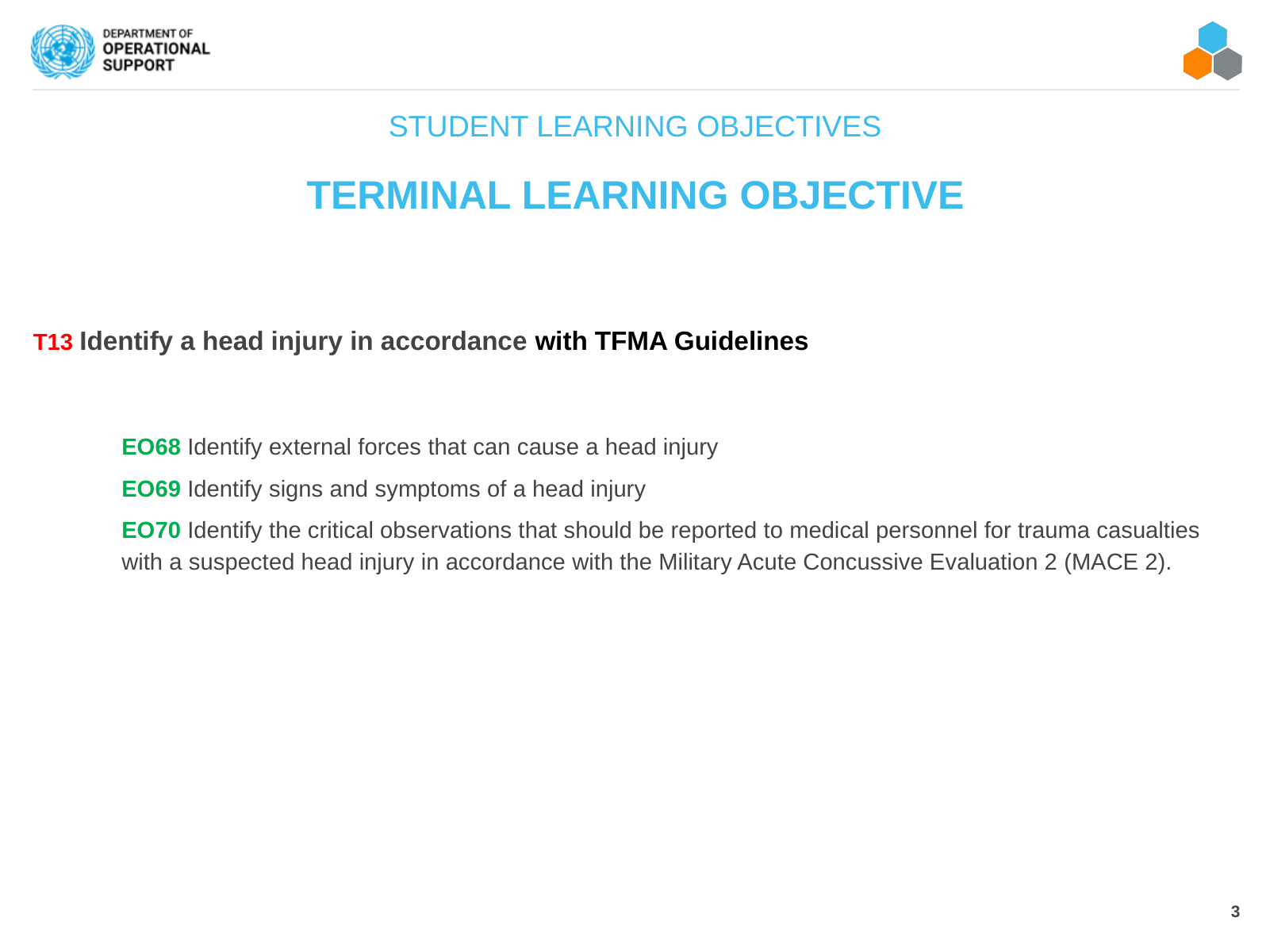

STUDENT LEARNING OBJECTIVES
#
TERMINAL LEARNING OBJECTIVE

T13 Identify a head injury in accordance with TFMA Guidelines

EO68 Identify external forces that can cause a head injury
EO69 Identify signs and symptoms of a head injury
EO70 Identify the critical observations that should be reported to medical personnel for trauma casualties with a suspected head injury in accordance with the Military Acute Concussive Evaluation 2 (MACE 2).